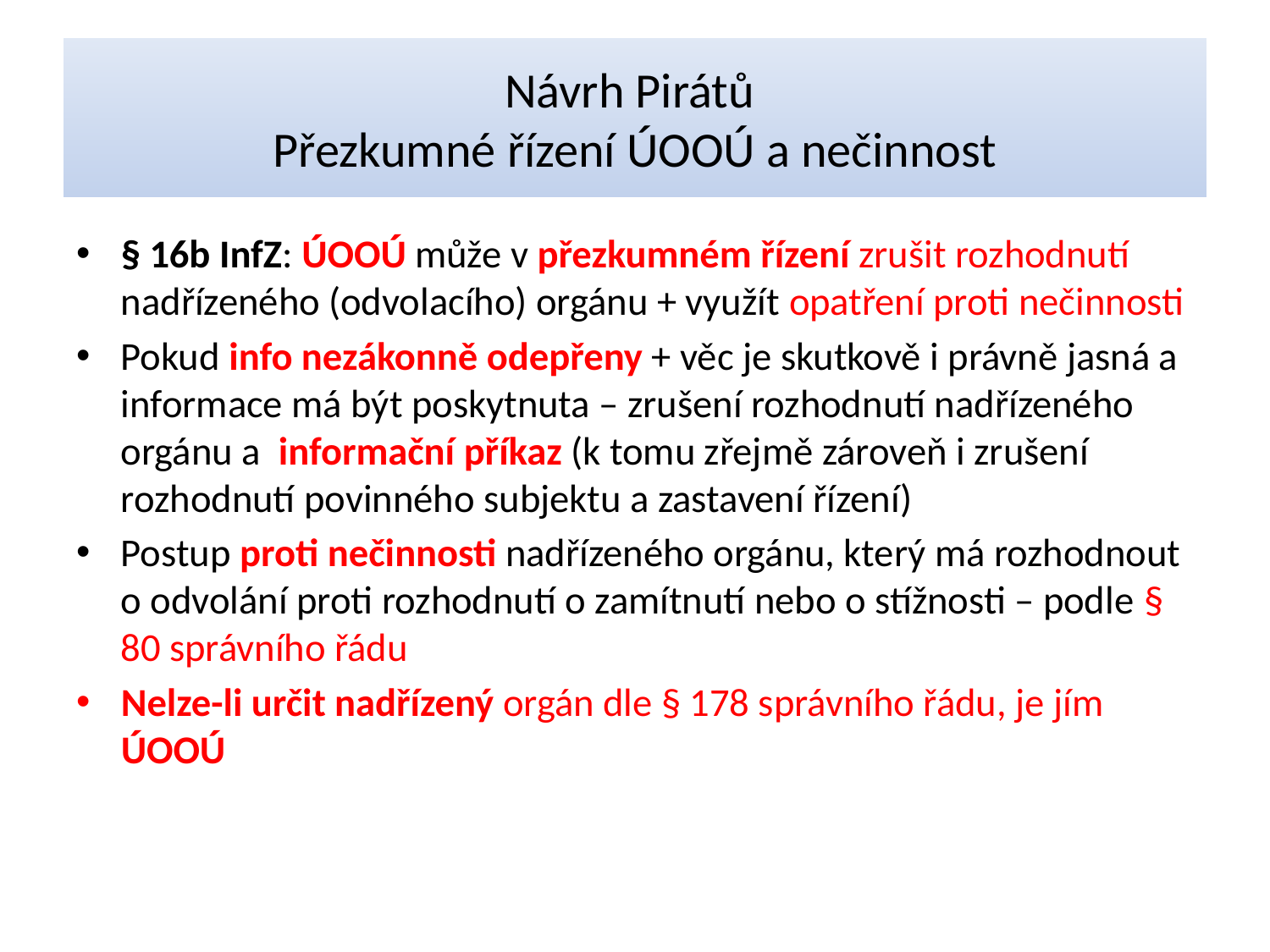

# Návrh Pirátů Přezkumné řízení ÚOOÚ a nečinnost
§ 16b InfZ: ÚOOÚ může v přezkumném řízení zrušit rozhodnutí nadřízeného (odvolacího) orgánu + využít opatření proti nečinnosti
Pokud info nezákonně odepřeny + věc je skutkově i právně jasná a informace má být poskytnuta – zrušení rozhodnutí nadřízeného orgánu a  informační příkaz (k tomu zřejmě zároveň i zrušení rozhodnutí povinného subjektu a zastavení řízení)
Postup proti nečinnosti nadřízeného orgánu, který má rozhodnout o odvolání proti rozhodnutí o zamítnutí nebo o stížnosti – podle § 80 správního řádu
Nelze-li určit nadřízený orgán dle § 178 správního řádu, je jím ÚOOÚ